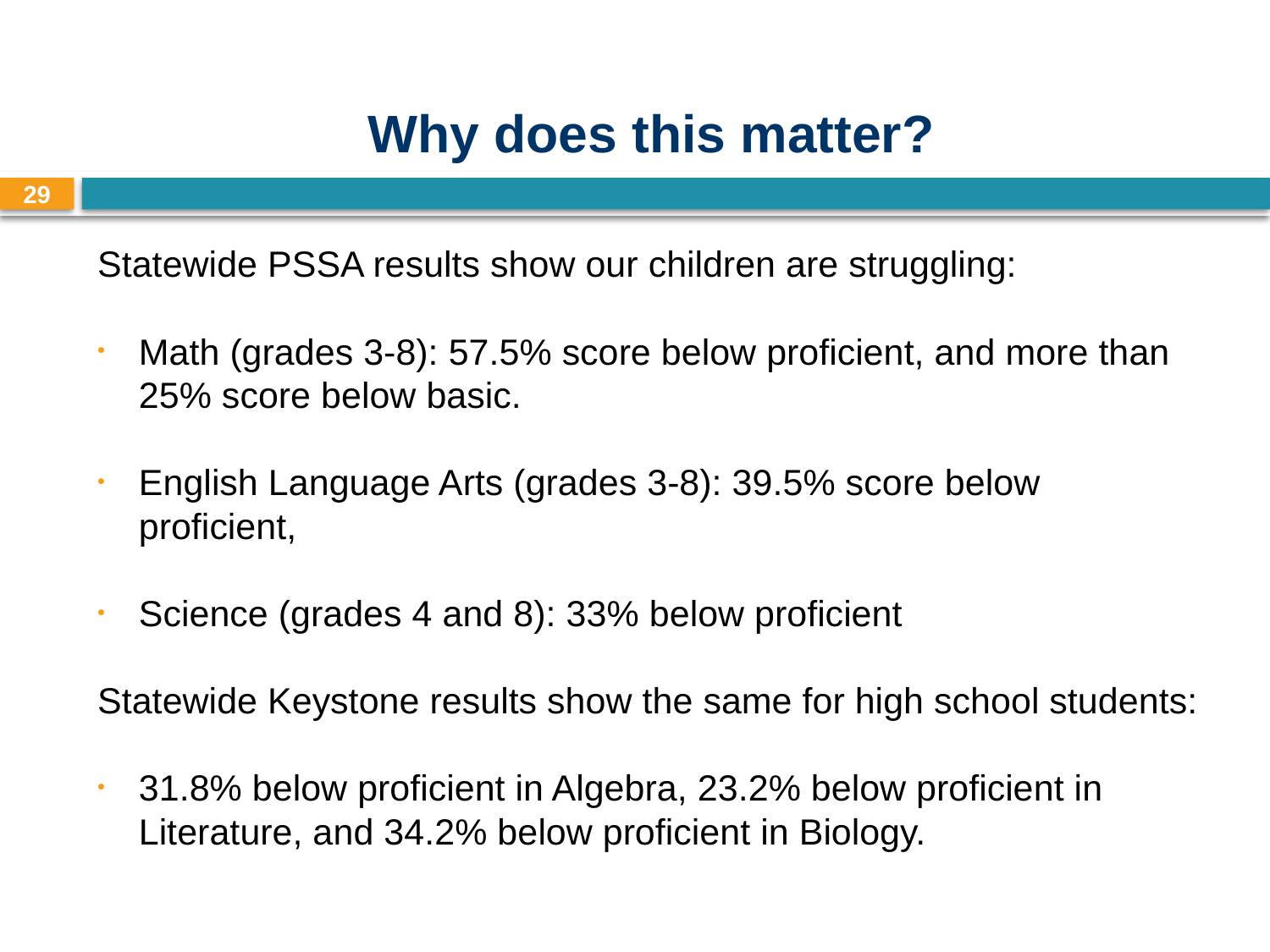

# Why does this matter?
29
Statewide PSSA results show our children are struggling:

Math (grades 3-8): 57.5% score below proficient, and more than 25% score below basic.

English Language Arts (grades 3-8): 39.5% score below proficient,

Science (grades 4 and 8): 33% below proficient

Statewide Keystone results show the same for high school students:

31.8% below proficient in Algebra, 23.2% below proficient in Literature, and 34.2% below proficient in Biology.